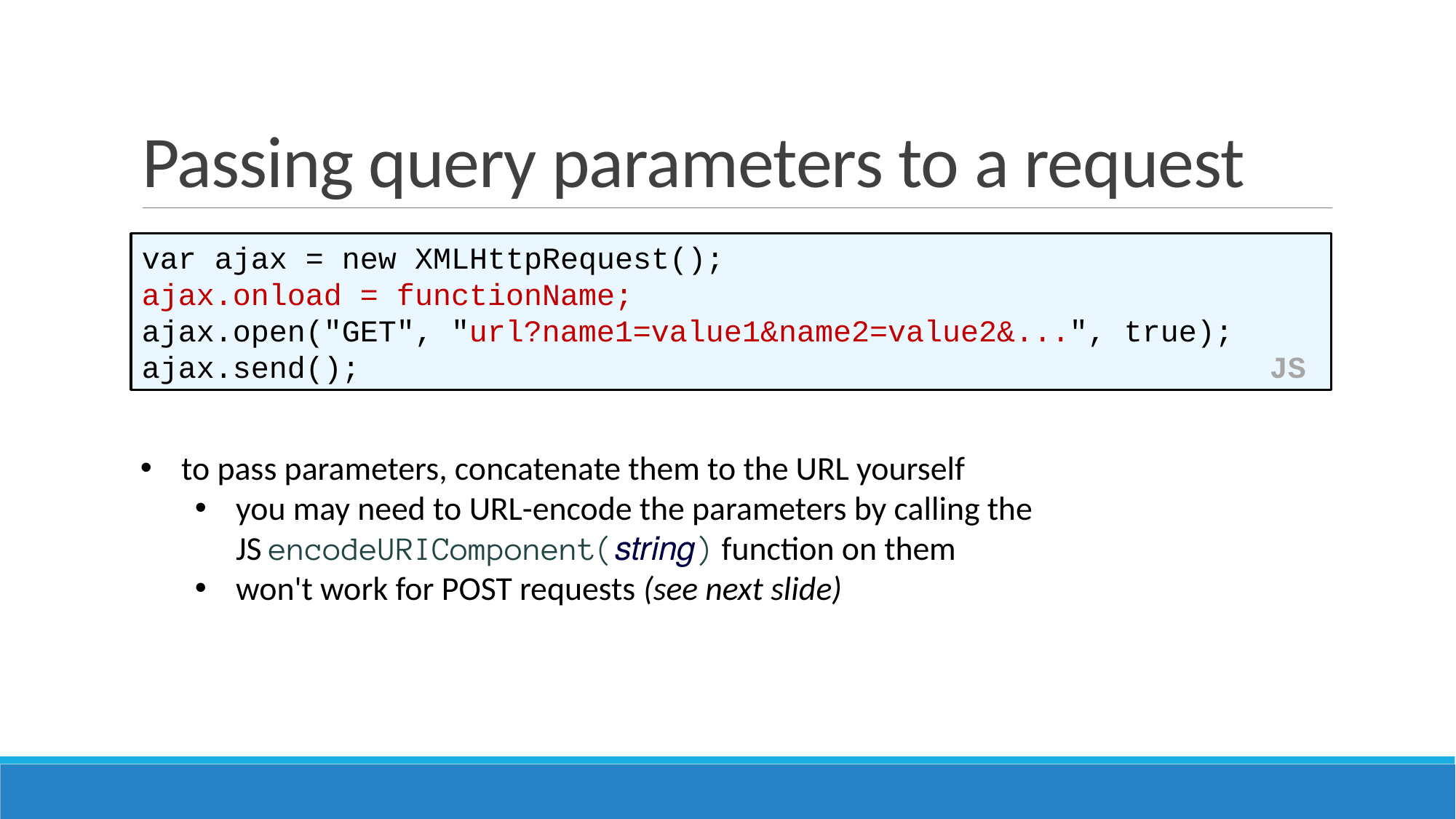

# Passing query parameters to a request
var ajax = new XMLHttpRequest();
ajax.onload = functionName;
ajax.open("GET", "url?name1=value1&name2=value2&...", true);
ajax.send();                                                  JS

to pass parameters, concatenate them to the URL yourself
you may need to URL-encode the parameters by calling the JS encodeURIComponent(string) function on them
won't work for POST requests (see next slide)